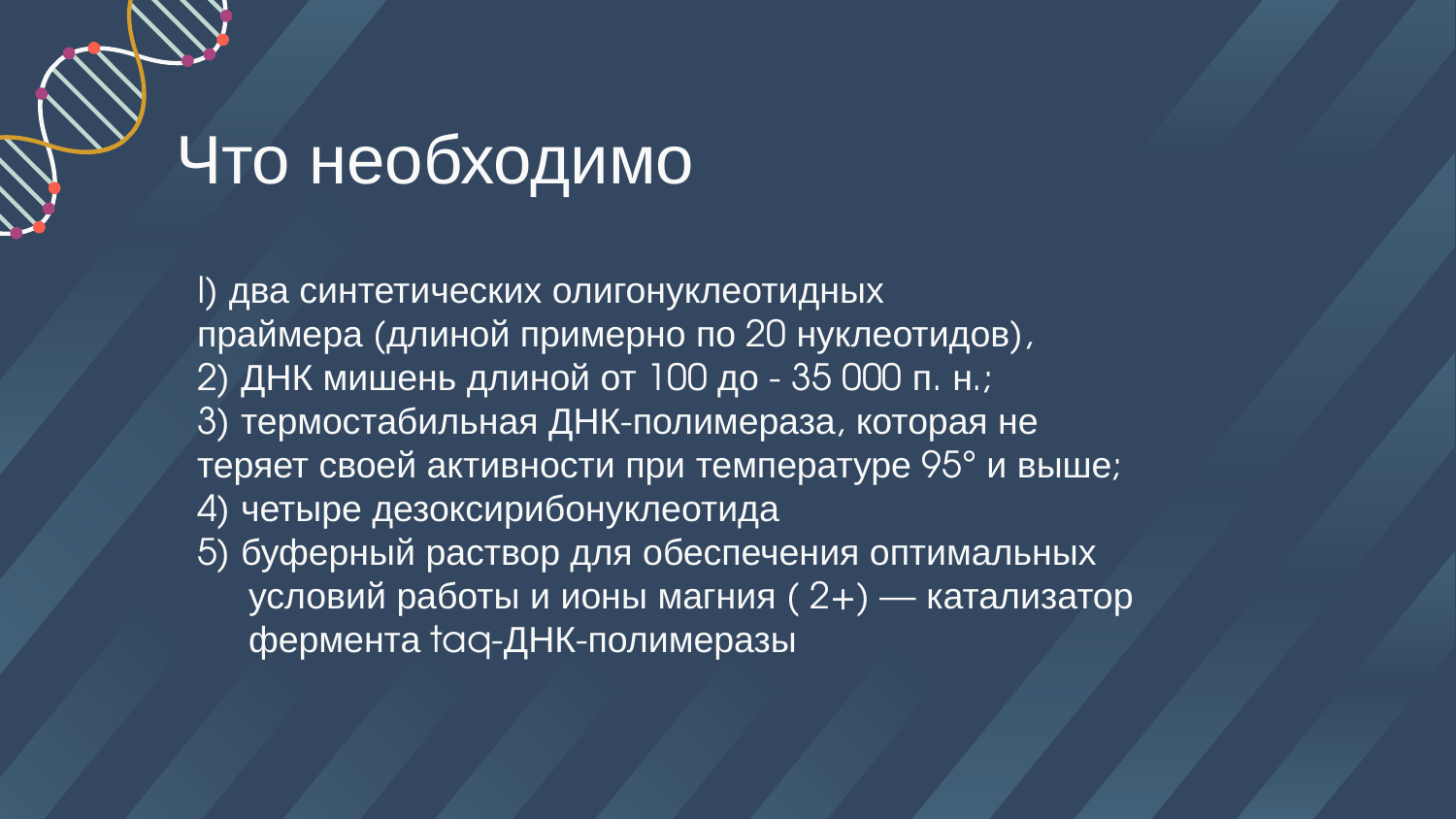

# Что необходимо
I) два синтетических олигонуклеотидных
праймера (длиной примерно по 20 нуклеотидов),
2) ДНК мишень длиной от 100 до - 35 000 п. н.;
3) термостабильная ДНК-полимераза, которая не
теряет своей активности при температуре 95° и выше;
4) четыре дезоксирибонуклеотида
5) буферный раствор для обеспечения оптимальных условий работы и ионы магния ( 2+) — катализатор фермента taq-ДНК-полимеразы